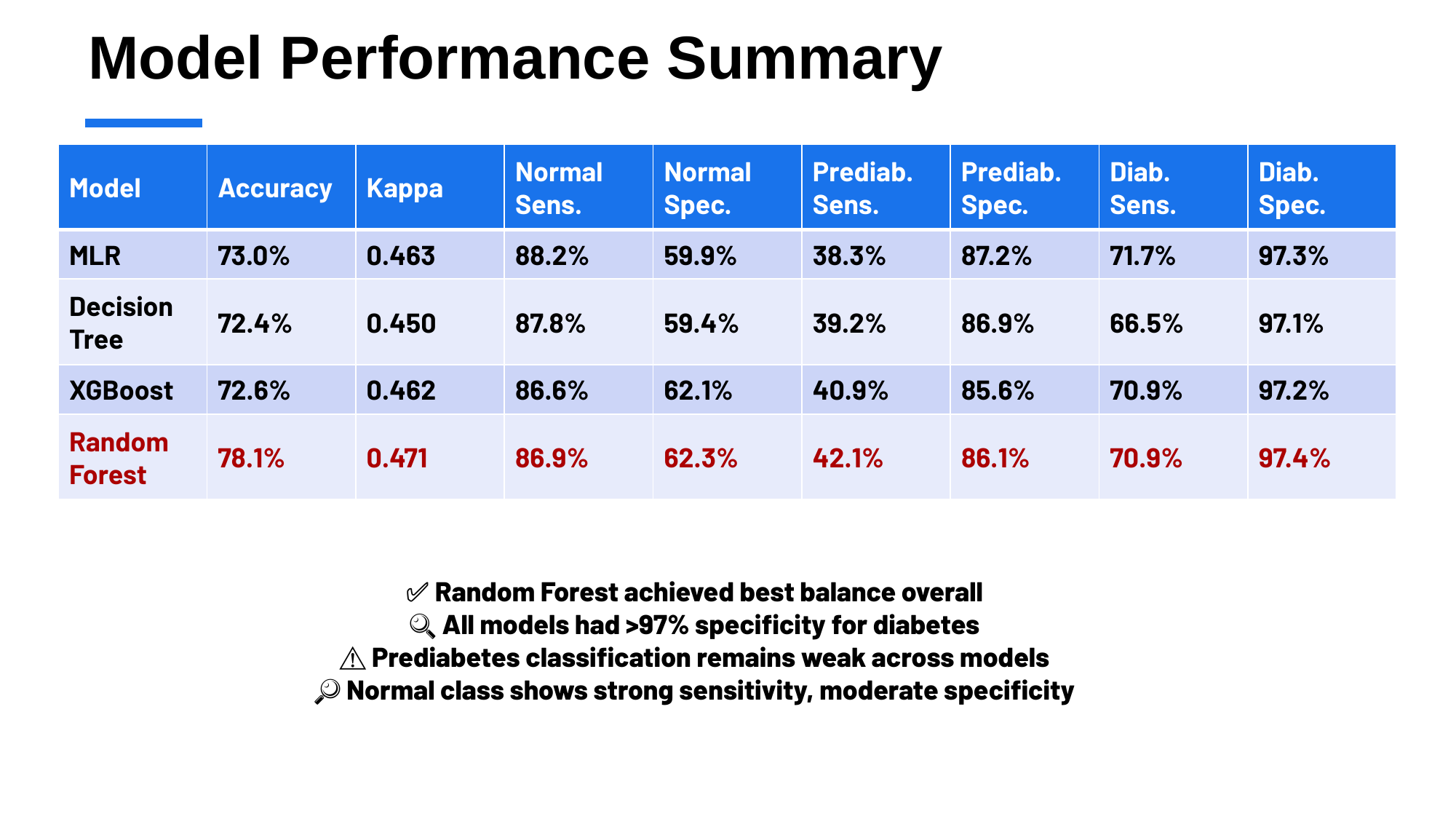

# Model Performance Summary
| Model | Accuracy | Kappa | Normal Sens. | Normal Spec. | Prediab. Sens. | Prediab. Spec. | Diab. Sens. | Diab. Spec. |
| --- | --- | --- | --- | --- | --- | --- | --- | --- |
| MLR | 73.0% | 0.463 | 88.2% | 59.9% | 38.3% | 87.2% | 71.7% | 97.3% |
| Decision Tree | 72.4% | 0.450 | 87.8% | 59.4% | 39.2% | 86.9% | 66.5% | 97.1% |
| XGBoost | 72.6% | 0.462 | 86.6% | 62.1% | 40.9% | 85.6% | 70.9% | 97.2% |
| Random Forest | 78.1% | 0.471 | 86.9% | 62.3% | 42.1% | 86.1% | 70.9% | 97.4% |
✅ Random Forest achieved best balance overall
🔍 All models had >97% specificity for diabetes
⚠️ Prediabetes classification remains weak across models
🔎 Normal class shows strong sensitivity, moderate specificity